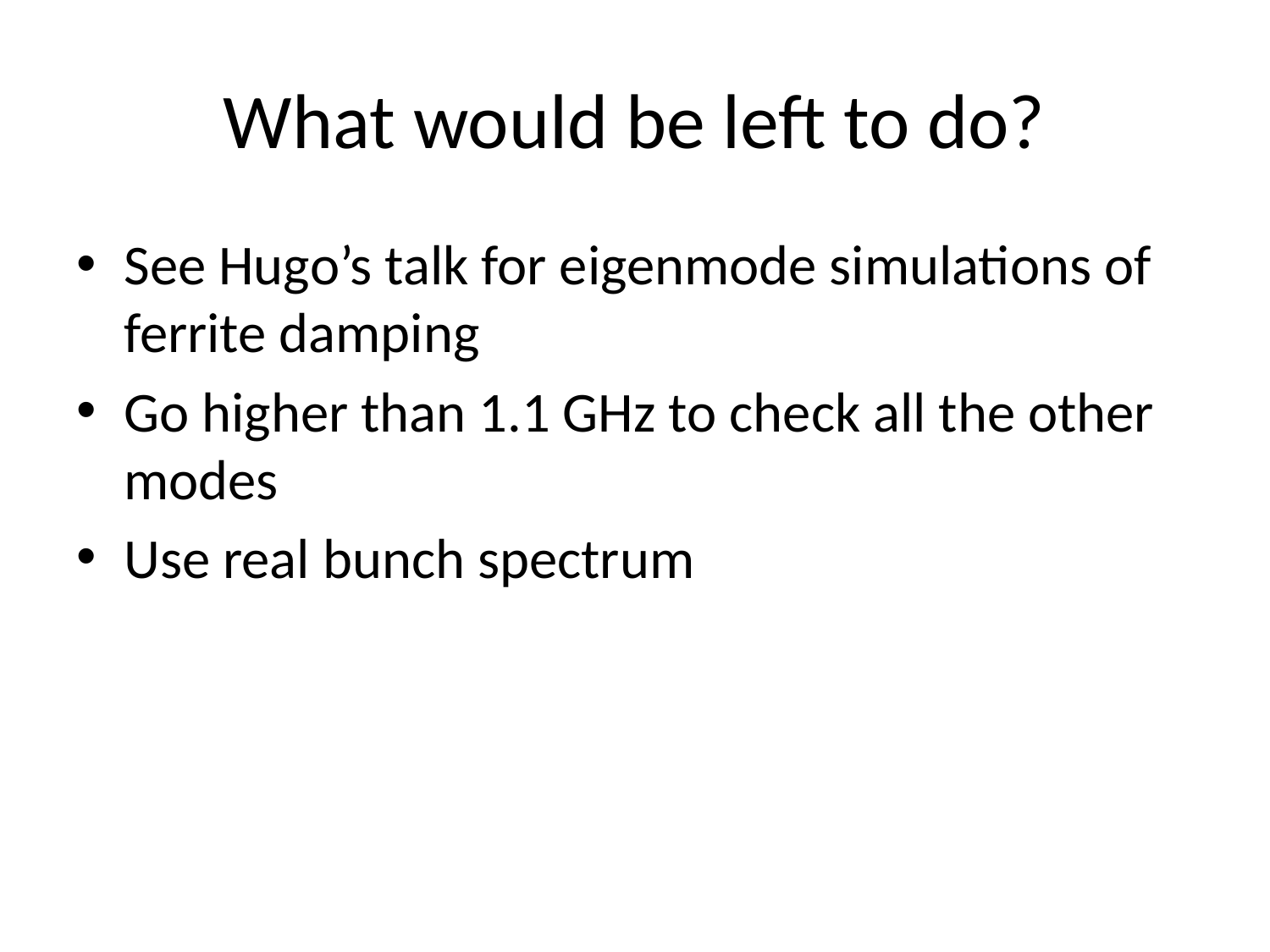

# What would be left to do?
See Hugo’s talk for eigenmode simulations of ferrite damping
Go higher than 1.1 GHz to check all the other modes
Use real bunch spectrum